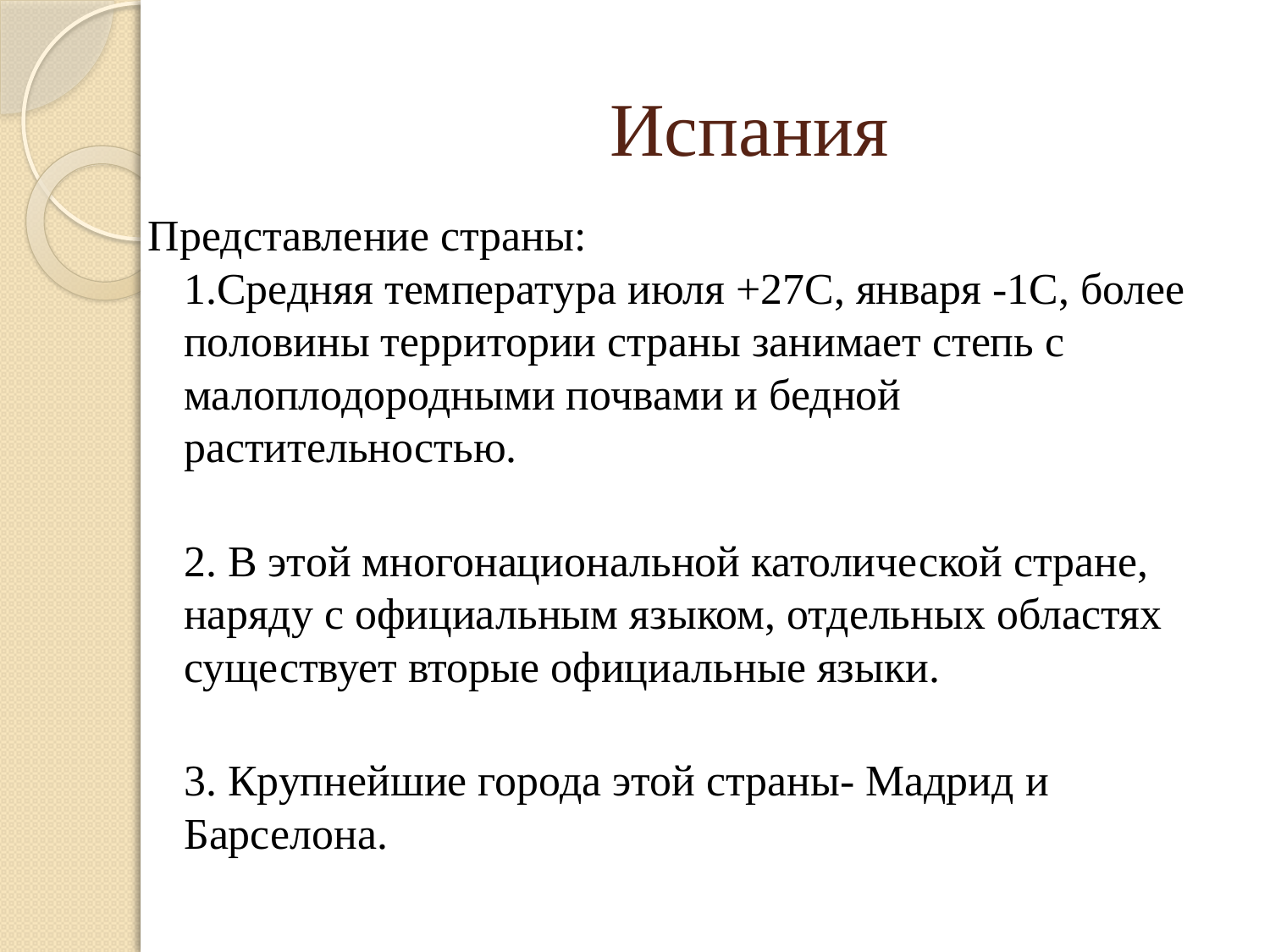

# Испания
Представление страны:
1.Средняя температура июля +27С, января -1С, более половины территории страны занимает степь с малоплодородными почвами и бедной растительностью.
2. В этой многонациональной католической стране, наряду с официальным языком, отдельных областях существует вторые официальные языки.
3. Крупнейшие города этой страны- Мадрид и Барселона.